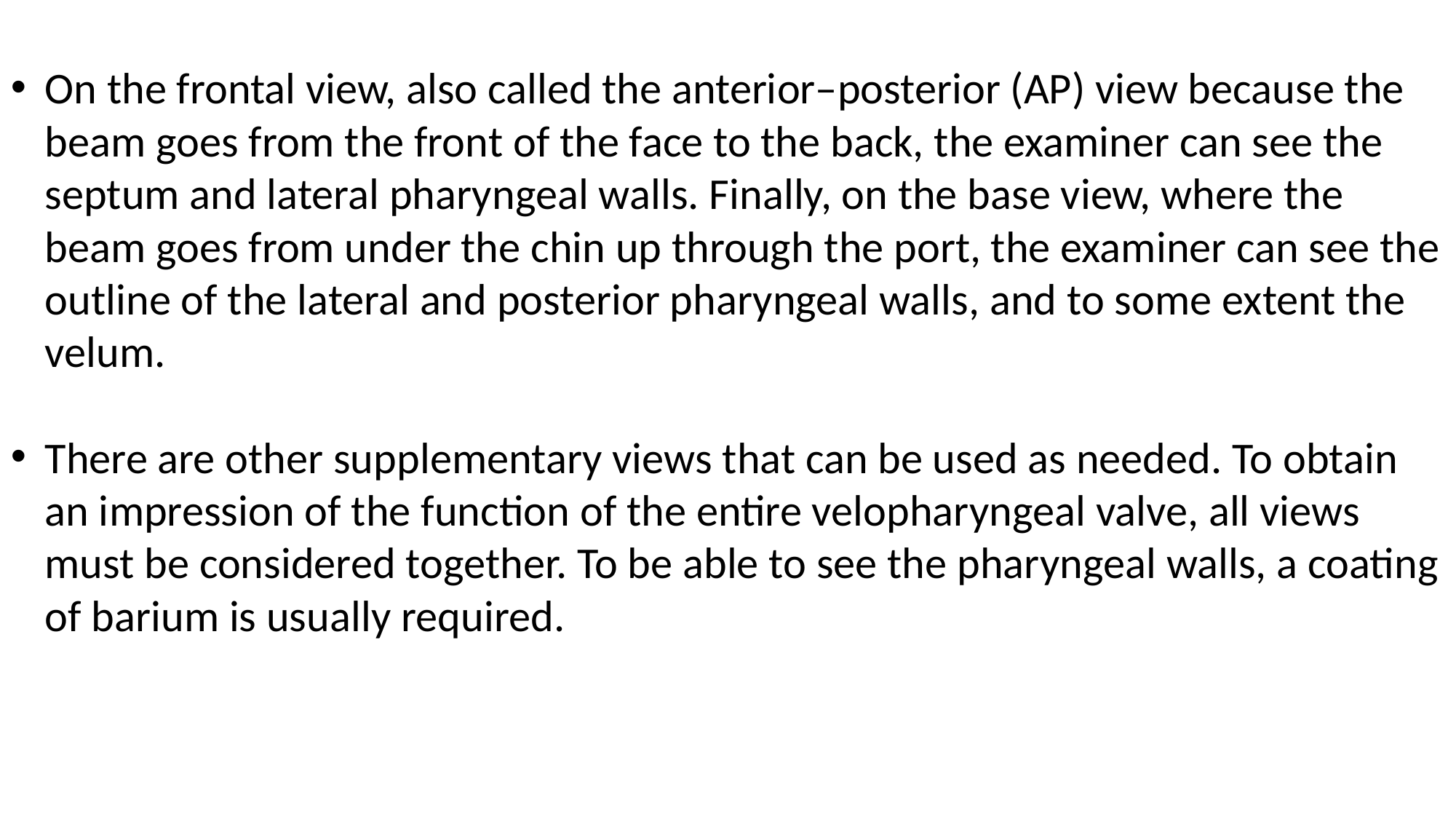

On the frontal view, also called the anterior–posterior (AP) view because the beam goes from the front of the face to the back, the examiner can see the septum and lateral pharyngeal walls. Finally, on the base view, where the beam goes from under the chin up through the port, the examiner can see the outline of the lateral and posterior pharyngeal walls, and to some extent the velum.

There are other supplementary views that can be used as needed. To obtain an impression of the function of the entire velopharyngeal valve, all views must be considered together. To be able to see the pharyngeal walls, a coating of barium is usually required.